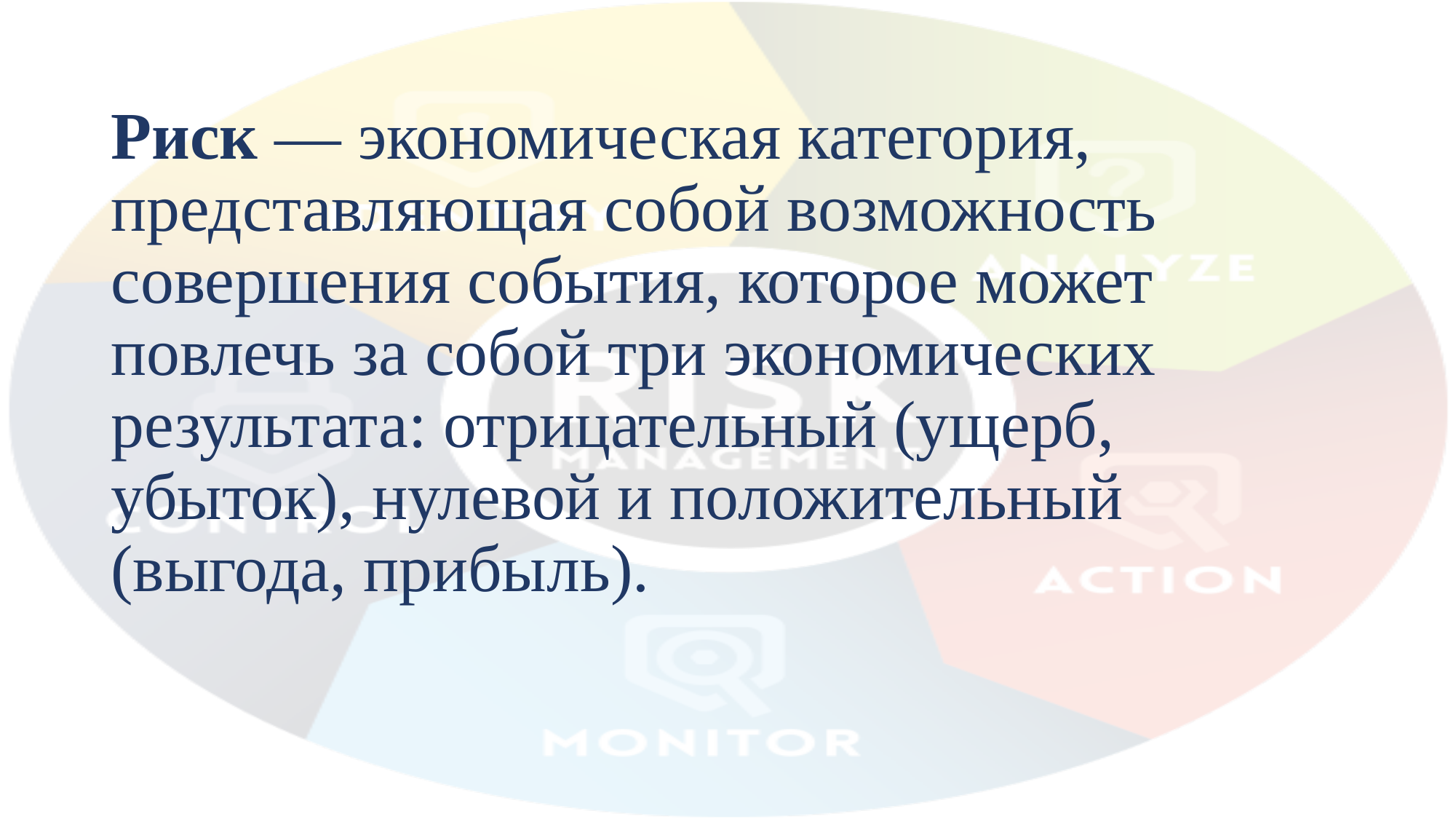

# Риск — экономическая категория, представляющая собой возможность совершения события, которое может повлечь за собой три экономических результата: отрицательный (ущерб, убыток), нулевой и положительный (выгода, прибыль).